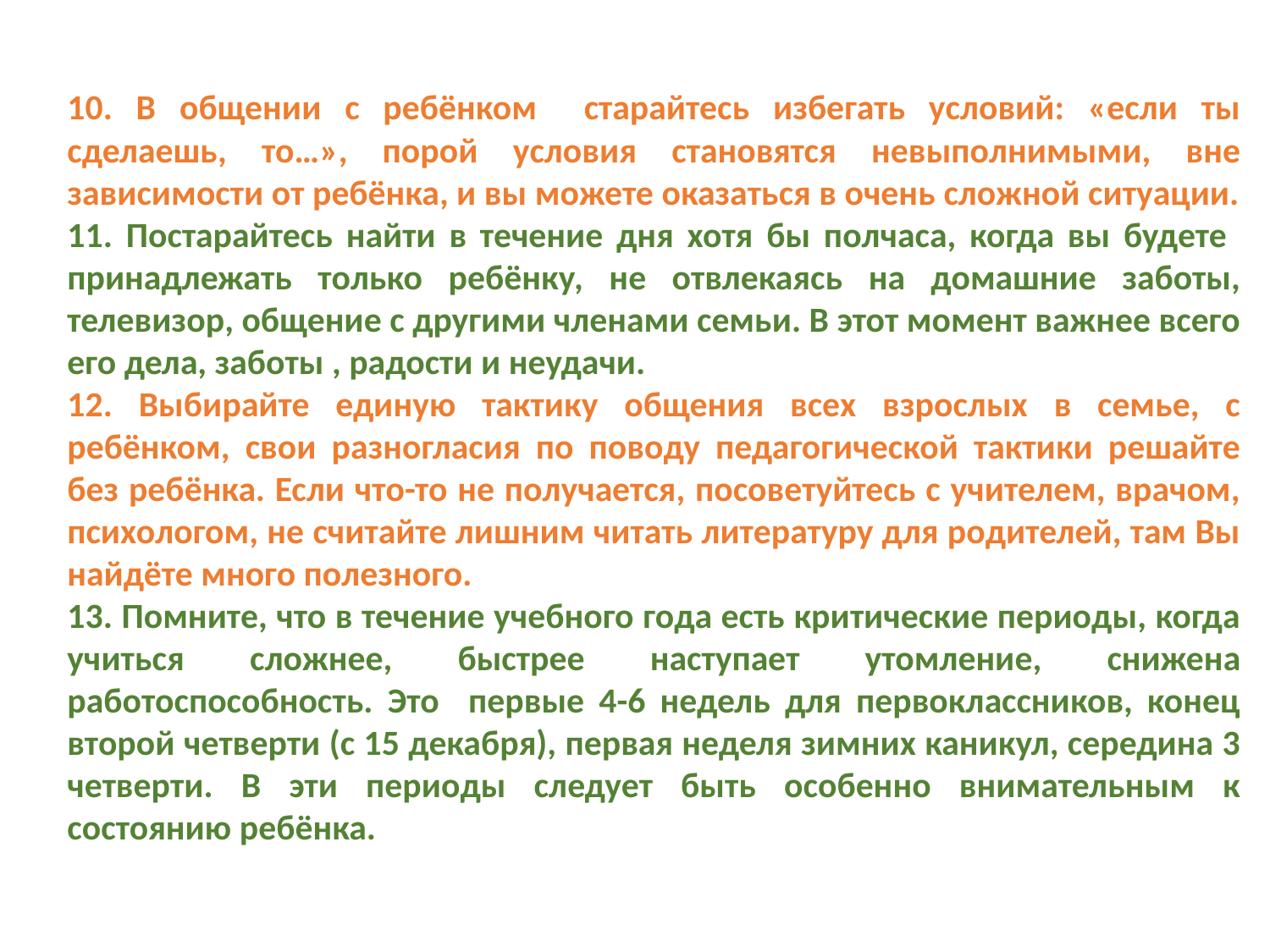

10. В общении с ребёнком  старайтесь избегать условий: «если ты сделаешь, то…», порой условия становятся невыполнимыми, вне зависимости от ребёнка, и вы можете оказаться в очень сложной ситуации.
11. Постарайтесь найти в течение дня хотя бы полчаса, когда вы будете  принадлежать только ребёнку, не отвлекаясь на домашние заботы, телевизор, общение с другими членами семьи. В этот момент важнее всего его дела, заботы , радости и неудачи.
12. Выбирайте единую тактику общения всех взрослых в семье, с ребёнком, свои разногласия по поводу педагогической тактики решайте без ребёнка. Если что-то не получается, посоветуйтесь с учителем, врачом, психологом, не считайте лишним читать литературу для родителей, там Вы найдёте много полезного.
13. Помните, что в течение учебного года есть критические периоды, когда учиться сложнее, быстрее наступает утомление, снижена работоспособность. Это  первые 4-6 недель для первоклассников, конец второй четверти (с 15 декабря), первая неделя зимних каникул, середина 3 четверти. В эти периоды следует быть особенно внимательным к состоянию ребёнка.